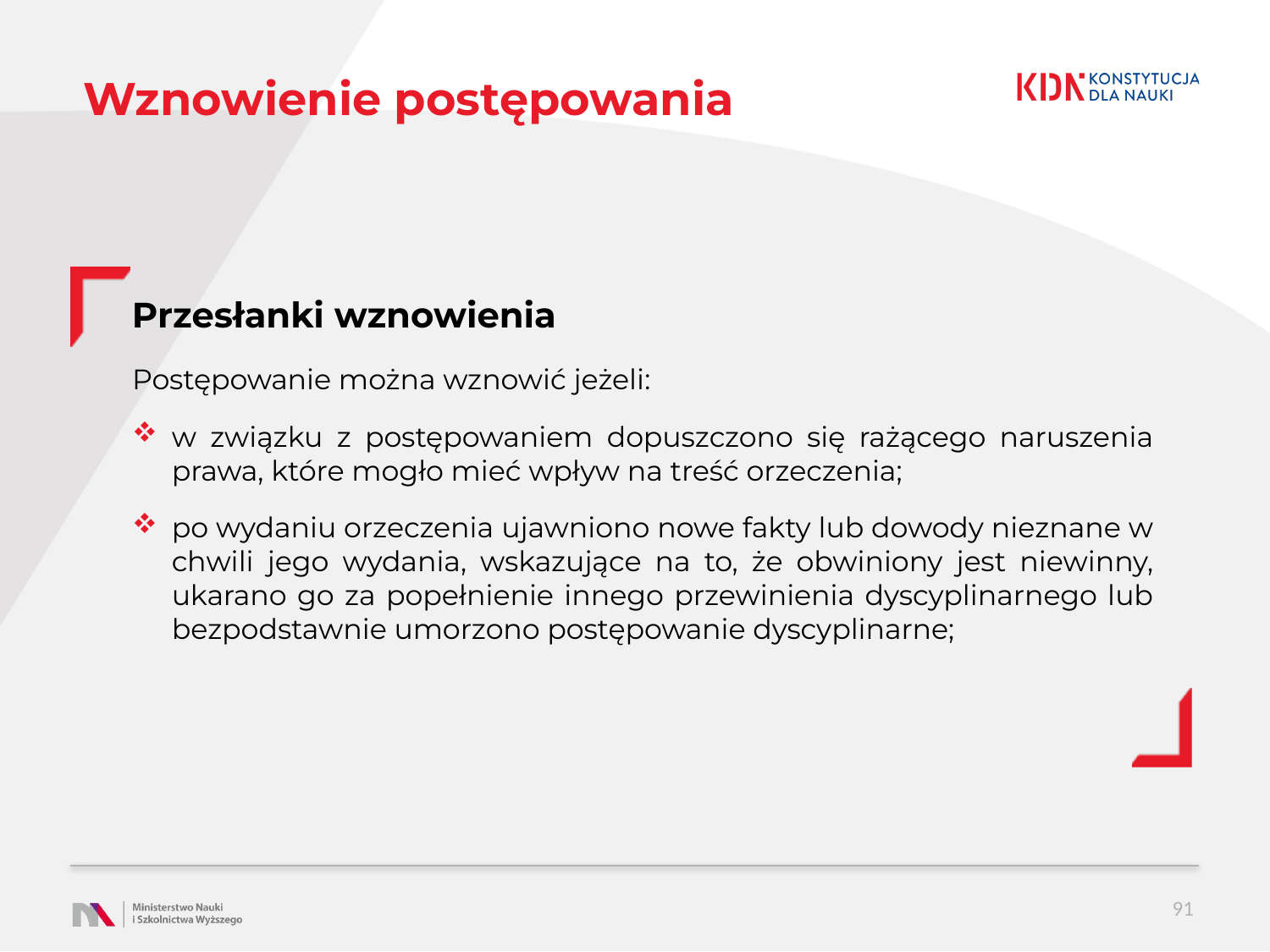

# Wznowienie postępowania
Przesłanki wznowienia
Postępowanie można wznowić jeżeli:
w związku z postępowaniem dopuszczono się rażącego naruszenia prawa, które mogło mieć wpływ na treść orzeczenia;
po wydaniu orzeczenia ujawniono nowe fakty lub dowody nieznane w chwili jego wydania, wskazujące na to, że obwiniony jest niewinny, ukarano go za popełnienie innego przewinienia dyscyplinarnego lub bezpodstawnie umorzono postępowanie dyscyplinarne;

91